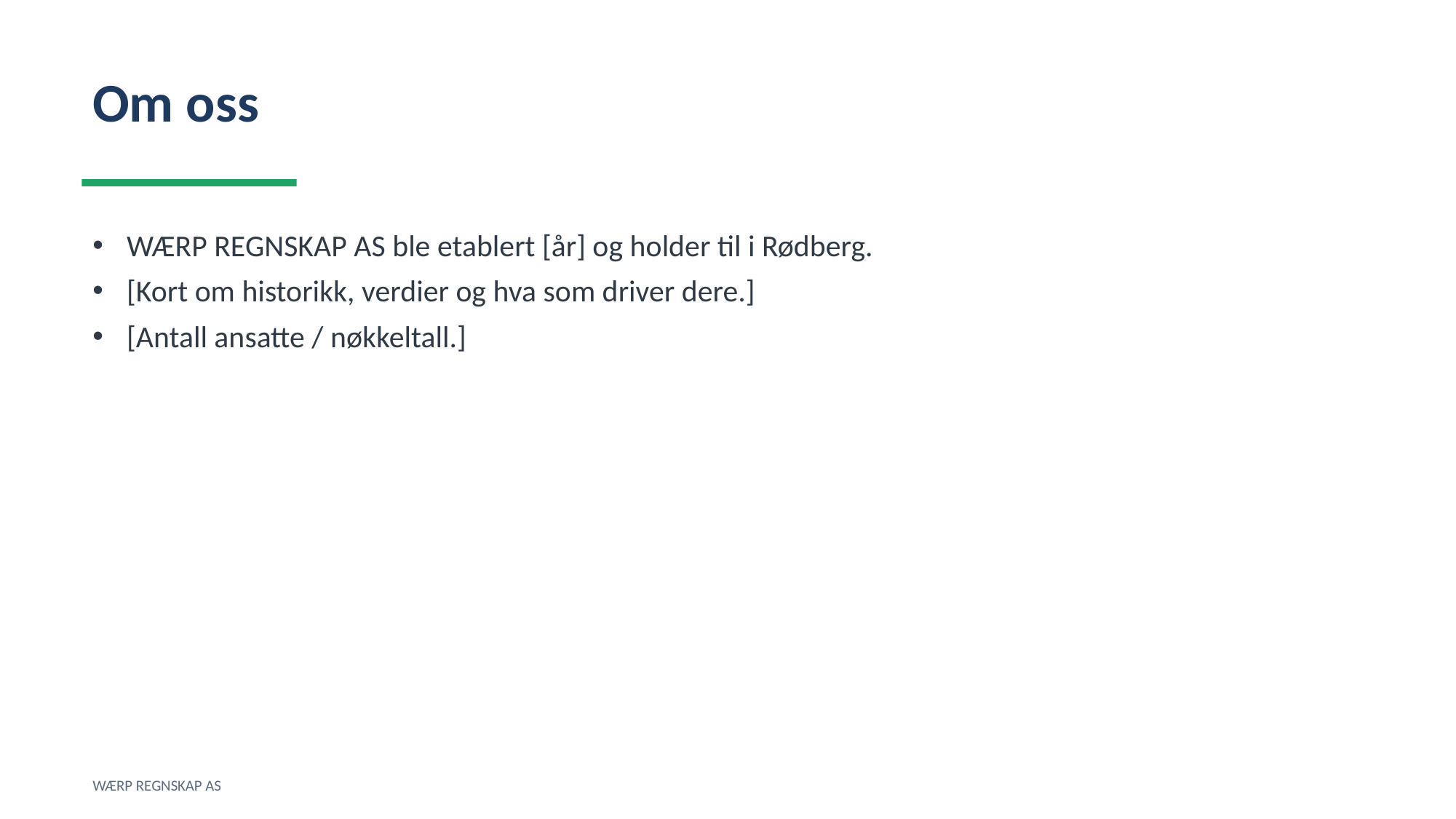

Om oss

WÆRP REGNSKAP AS ble etablert [år] og holder til i Rødberg.
[Kort om historikk, verdier og hva som driver dere.]
[Antall ansatte / nøkkeltall.]
WÆRP REGNSKAP AS